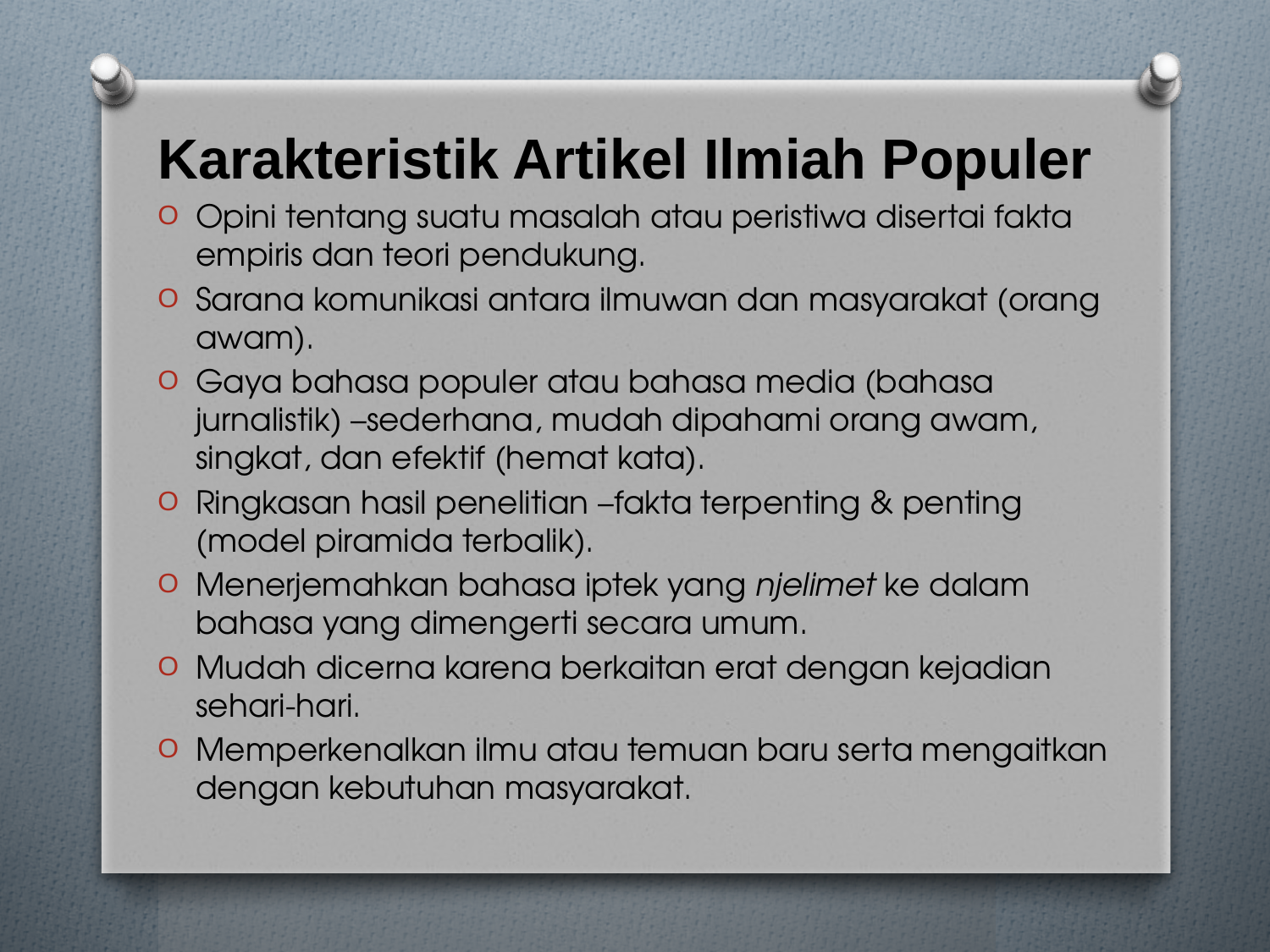

Karakteristik Artikel Ilmiah Populer
Opini tentang suatu masalah atau peristiwa disertai fakta empiris dan teori pendukung.
Sarana komunikasi antara ilmuwan dan masyarakat (orang awam).
Gaya bahasa populer atau bahasa media (bahasa jurnalistik) –sederhana, mudah dipahami orang awam, singkat, dan efektif (hemat kata).
Ringkasan hasil penelitian –fakta terpenting & penting (model piramida terbalik).
Menerjemahkan bahasa iptek yang njelimet ke dalam bahasa yang dimengerti secara umum.
Mudah dicerna karena berkaitan erat dengan kejadian sehari-hari.
Memperkenalkan ilmu atau temuan baru serta mengaitkan dengan kebutuhan masyarakat.